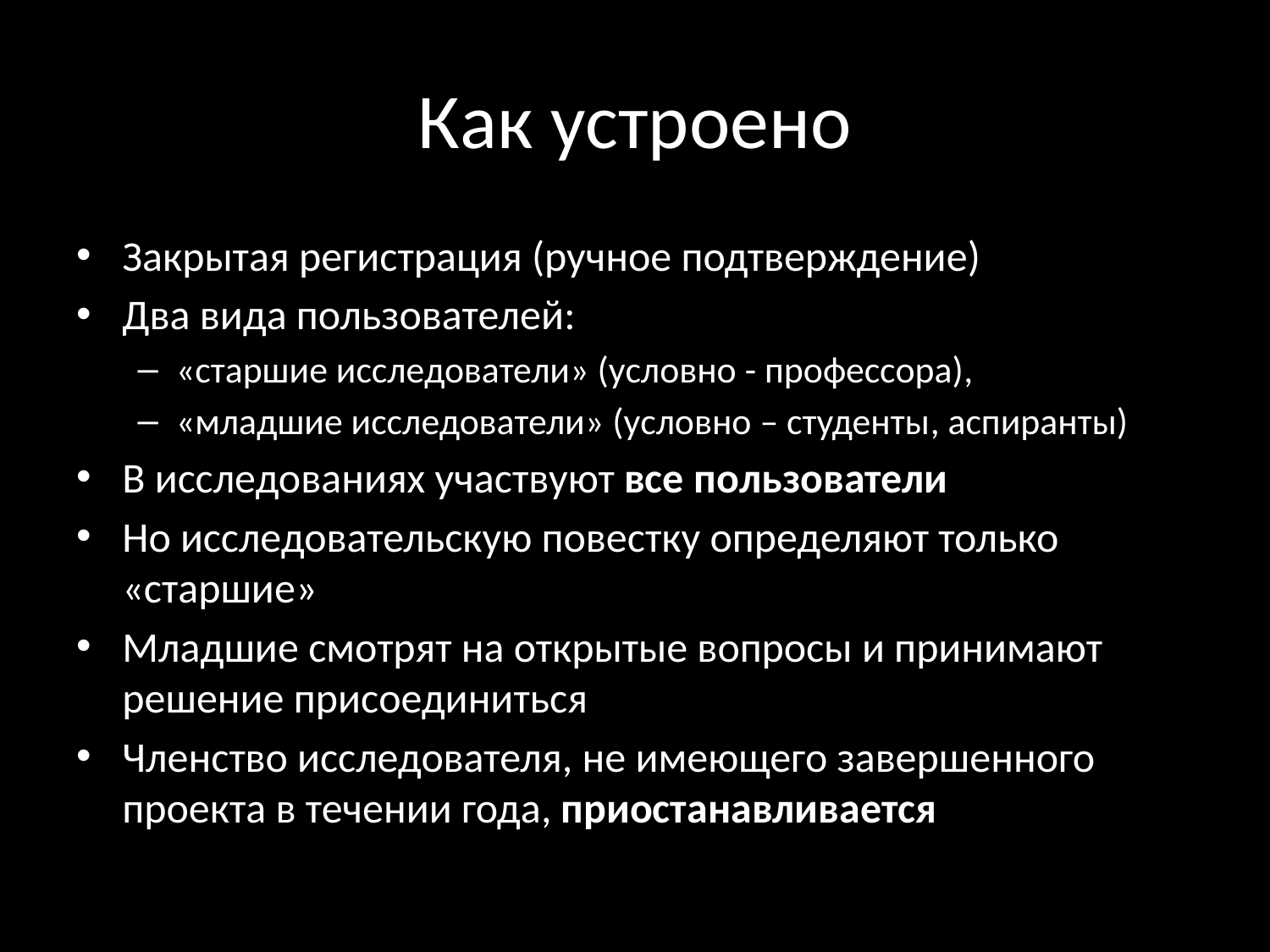

# Как устроено
Закрытая регистрация (ручное подтверждение)
Два вида пользователей:
«старшие исследователи» (условно - профессора),
«младшие исследователи» (условно – студенты, аспиранты)
В исследованиях участвуют все пользователи
Но исследовательскую повестку определяют только «старшие»
Младшие смотрят на открытые вопросы и принимают решение присоединиться
Членство исследователя, не имеющего завершенного проекта в течении года, приостанавливается